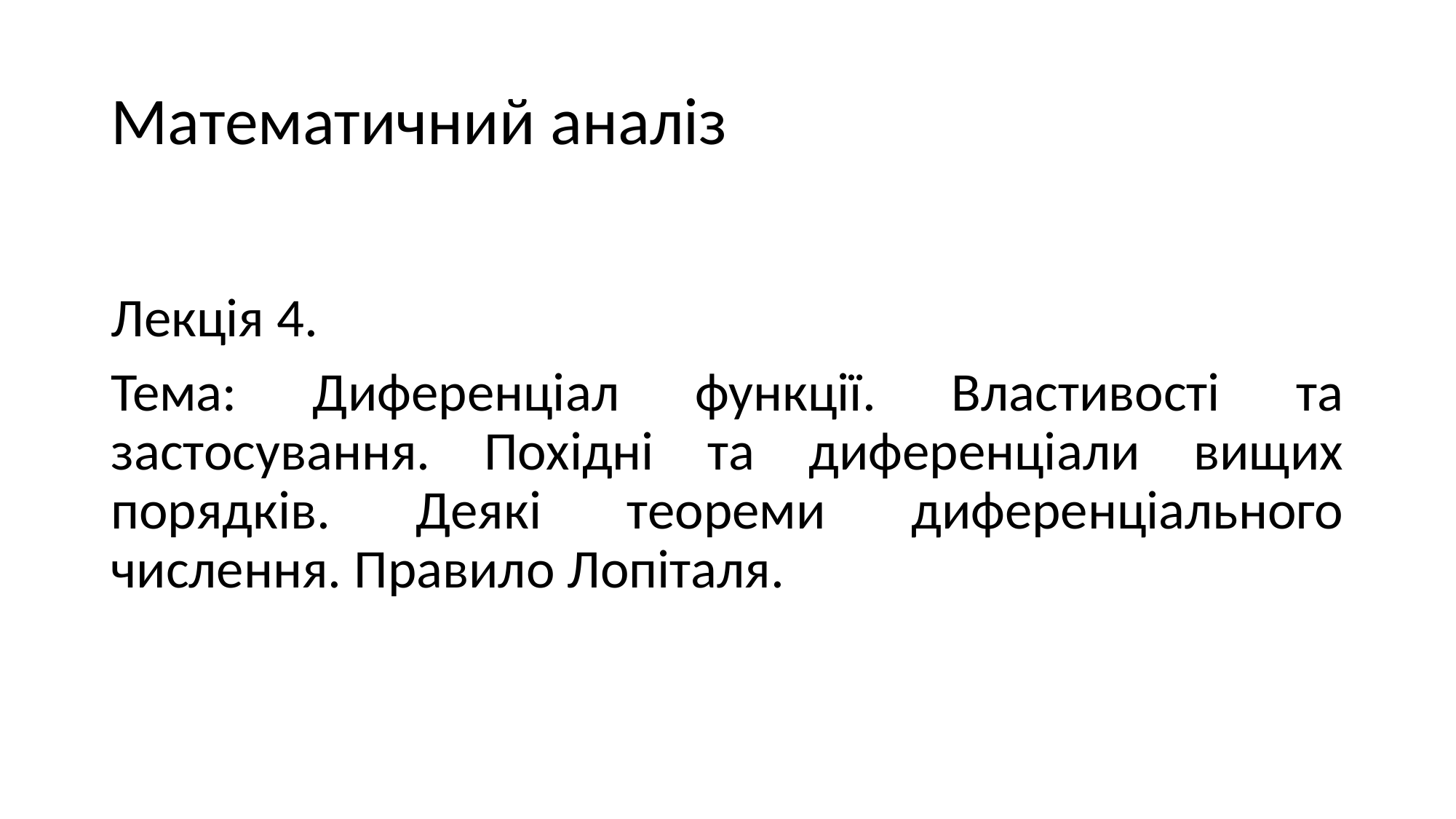

# Математичний аналіз

Лекція 4.
Тема: Диференціал функції. Властивості та застосування. Похідні та диференціали вищих порядків. Деякі теореми диференціального числення. Правило Лопіталя.